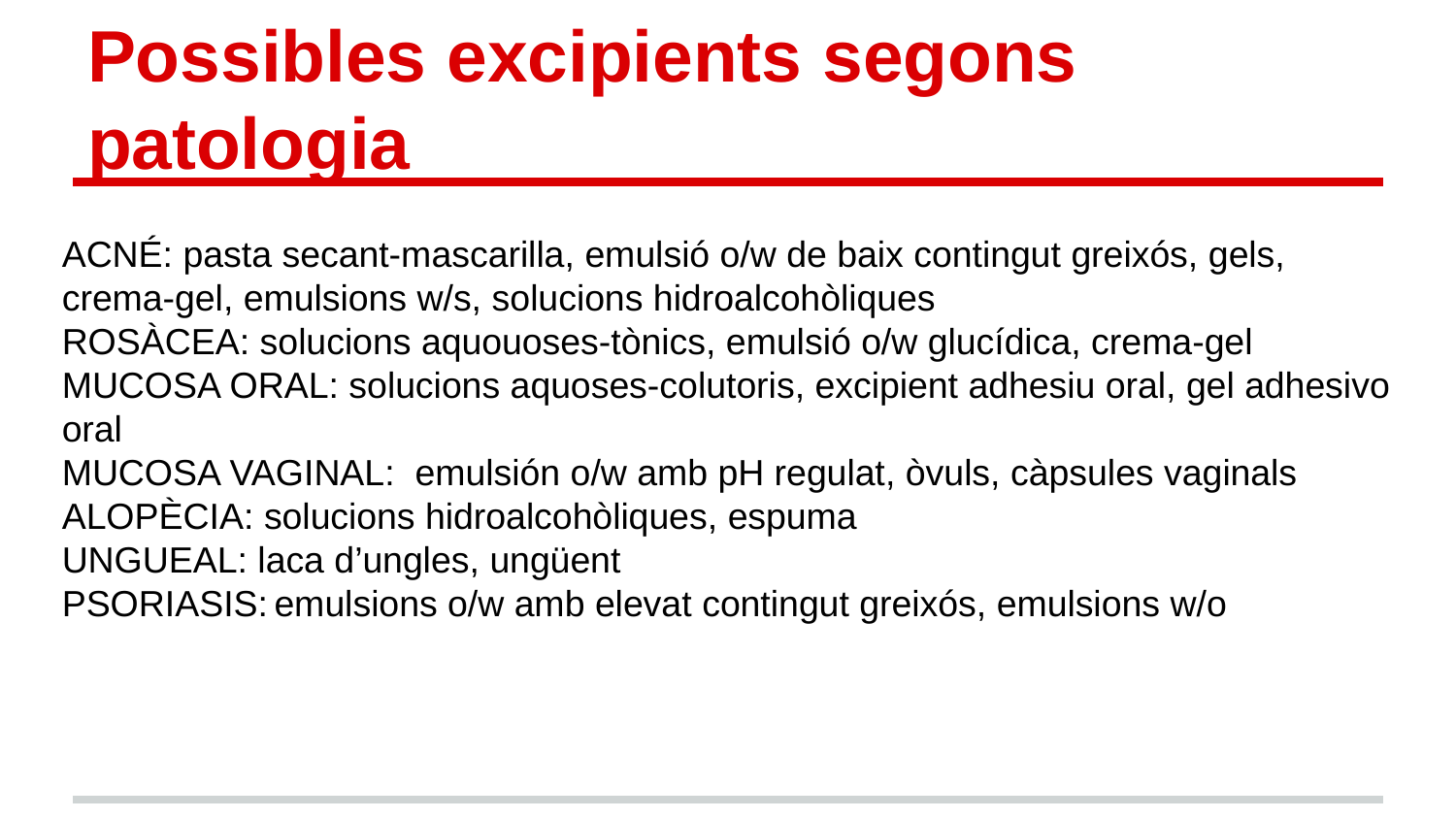

# Possibles excipients segons patologia
ACNÉ: pasta secant-mascarilla, emulsió o/w de baix contingut greixós, gels,
crema-gel, emulsions w/s, solucions hidroalcohòliques
ROSÀCEA: solucions aquouoses-tònics, emulsió o/w glucídica, crema-gel
MUCOSA ORAL: solucions aquoses-colutoris, excipient adhesiu oral, gel adhesivo
oral
MUCOSA VAGINAL:  emulsión o/w amb pH regulat, òvuls, càpsules vaginals
ALOPÈCIA: solucions hidroalcohòliques, espuma
UNGUEAL: laca d’ungles, ungüent
PSORIASIS: emulsions o/w amb elevat contingut greixós, emulsions w/o